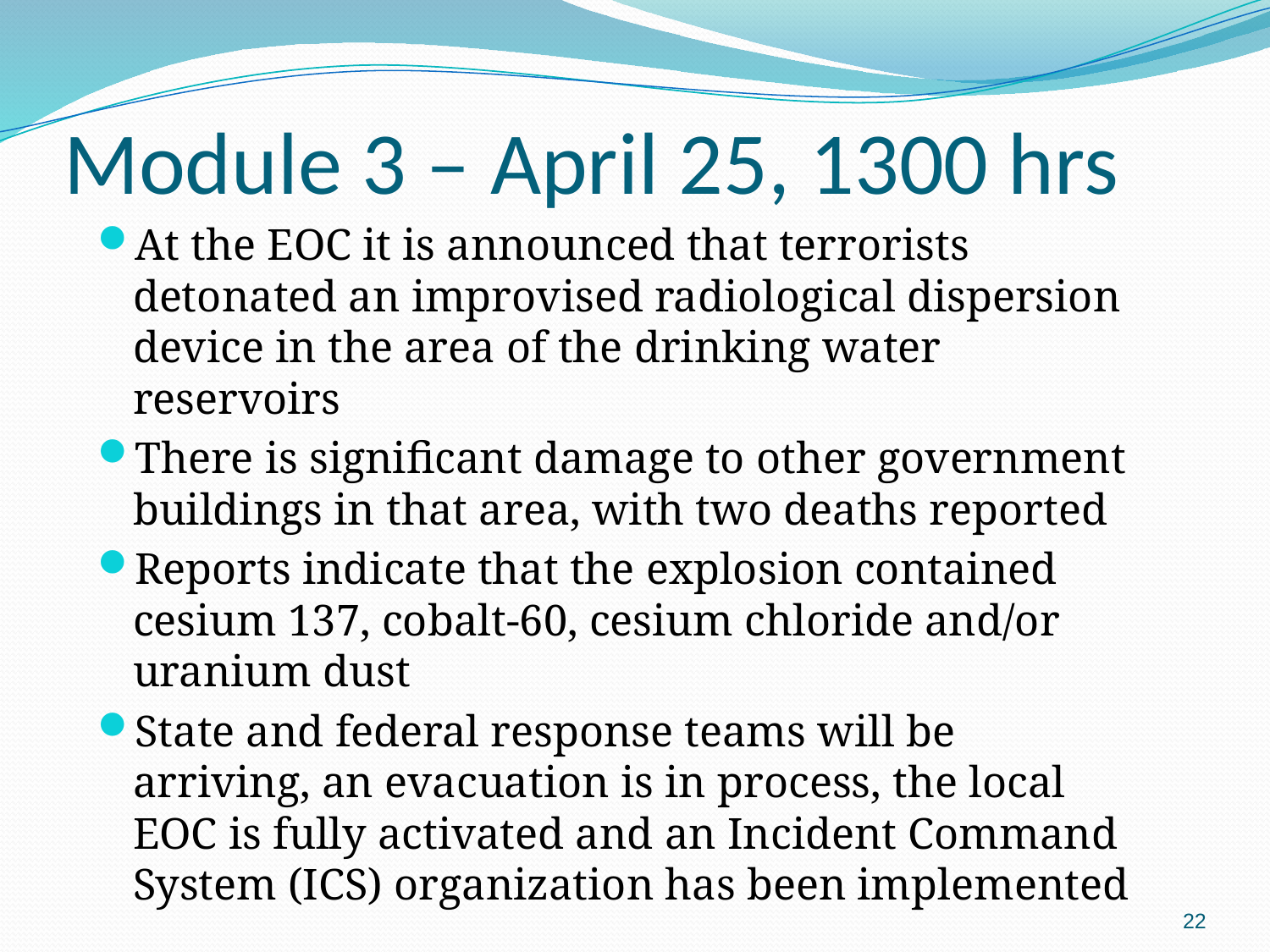

# Module 3 – April 25, 1300 hrs
At the EOC it is announced that terrorists detonated an improvised radiological dispersion device in the area of the drinking water reservoirs
There is significant damage to other government buildings in that area, with two deaths reported
Reports indicate that the explosion contained cesium 137, cobalt-60, cesium chloride and/or uranium dust
State and federal response teams will be arriving, an evacuation is in process, the local EOC is fully activated and an Incident Command System (ICS) organization has been implemented
22